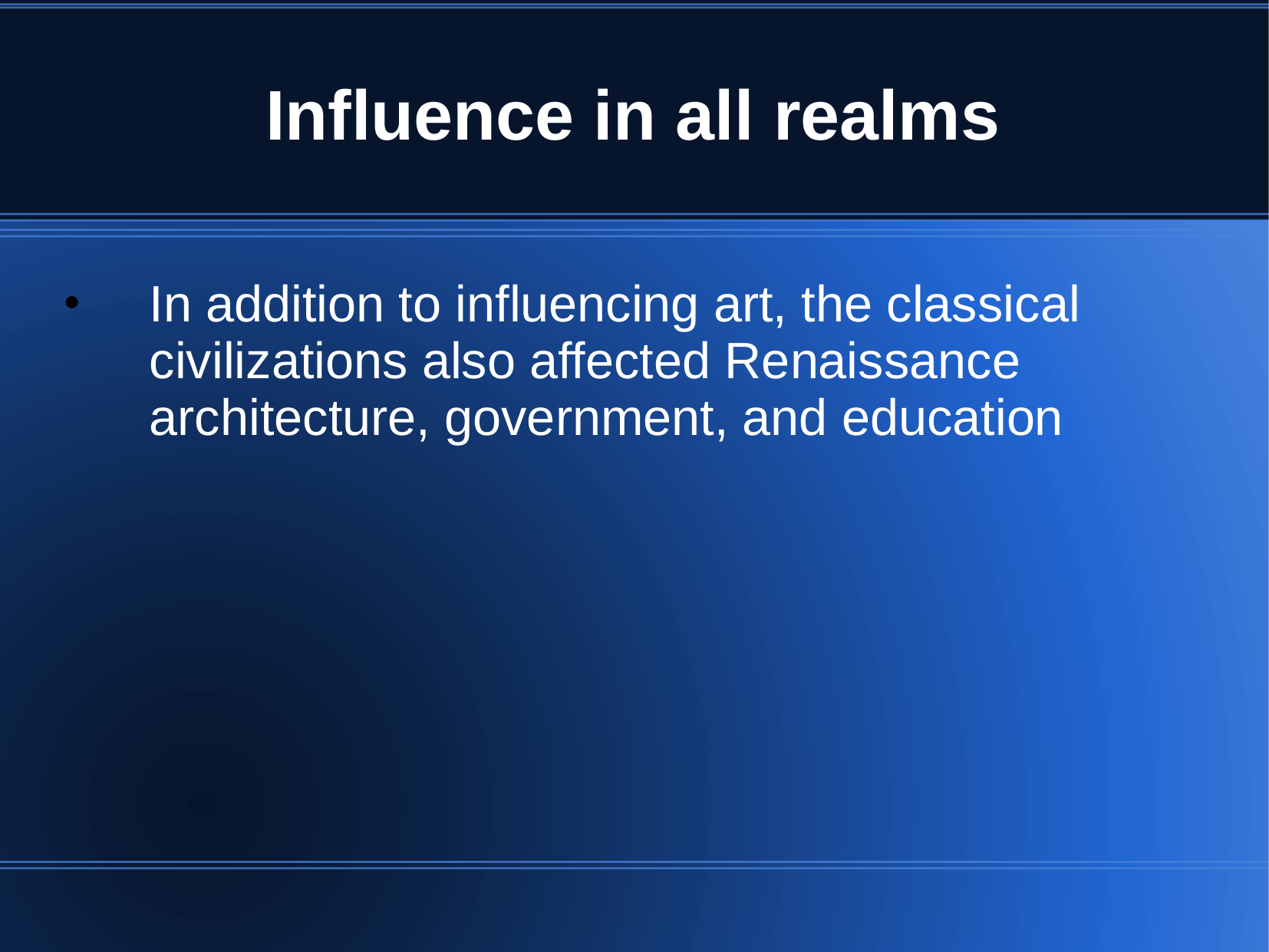

# Influence in all realms
In addition to influencing art, the classical civilizations also affected Renaissance architecture, government, and education